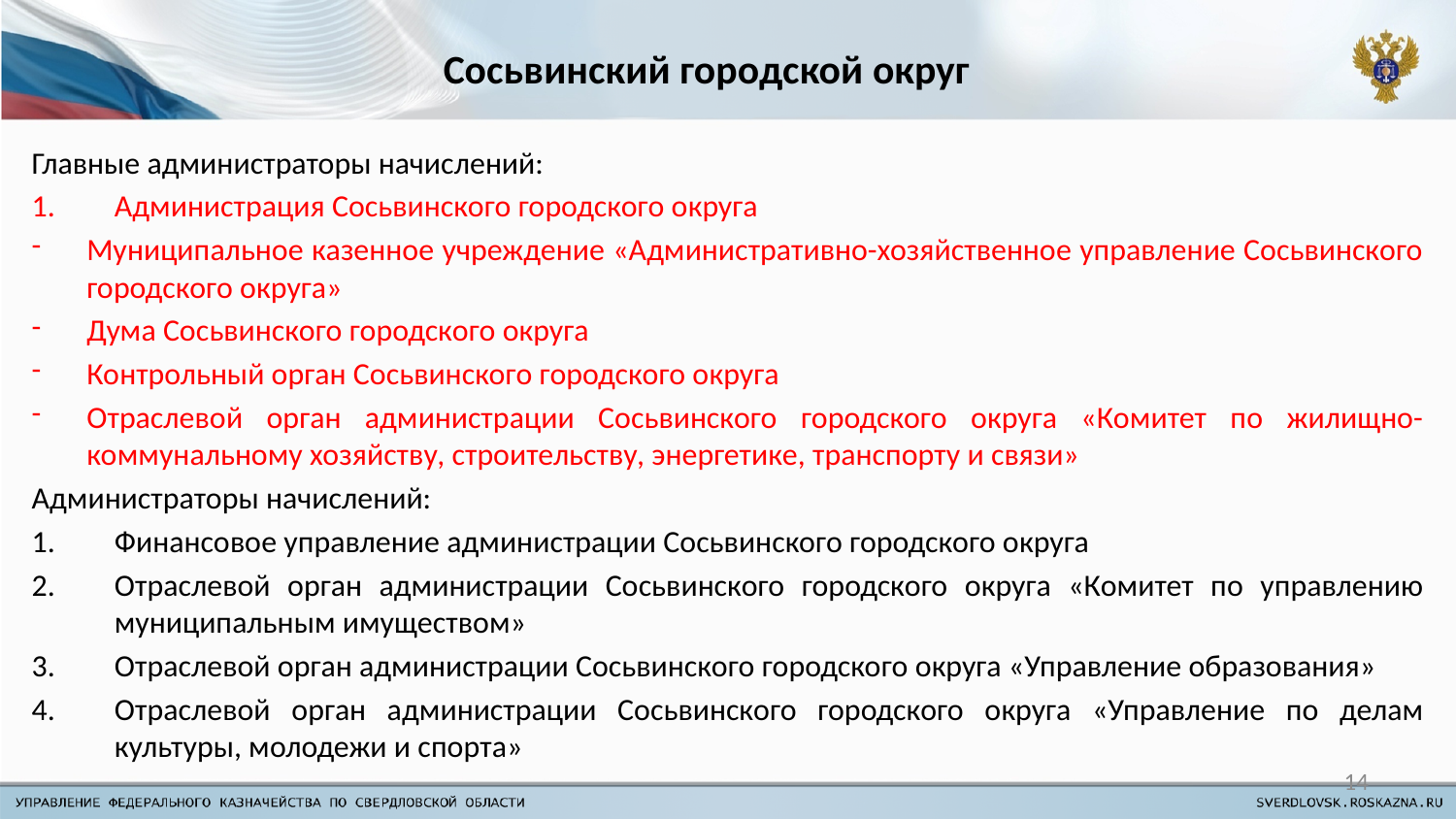

# Сосьвинский городской округ
Главные администраторы начислений:
Администрация Сосьвинского городского округа
Муниципальное казенное учреждение «Административно-хозяйственное управление Сосьвинского городского округа»
Дума Сосьвинского городского округа
Контрольный орган Сосьвинского городского округа
Отраслевой орган администрации Сосьвинского городского округа «Комитет по жилищно-коммунальному хозяйству, строительству, энергетике, транспорту и связи»
Администраторы начислений:
Финансовое управление администрации Сосьвинского городского округа
Отраслевой орган администрации Сосьвинского городского округа «Комитет по управлению муниципальным имуществом»
Отраслевой орган администрации Сосьвинского городского округа «Управление образования»
Отраслевой орган администрации Сосьвинского городского округа «Управление по делам культуры, молодежи и спорта»
14